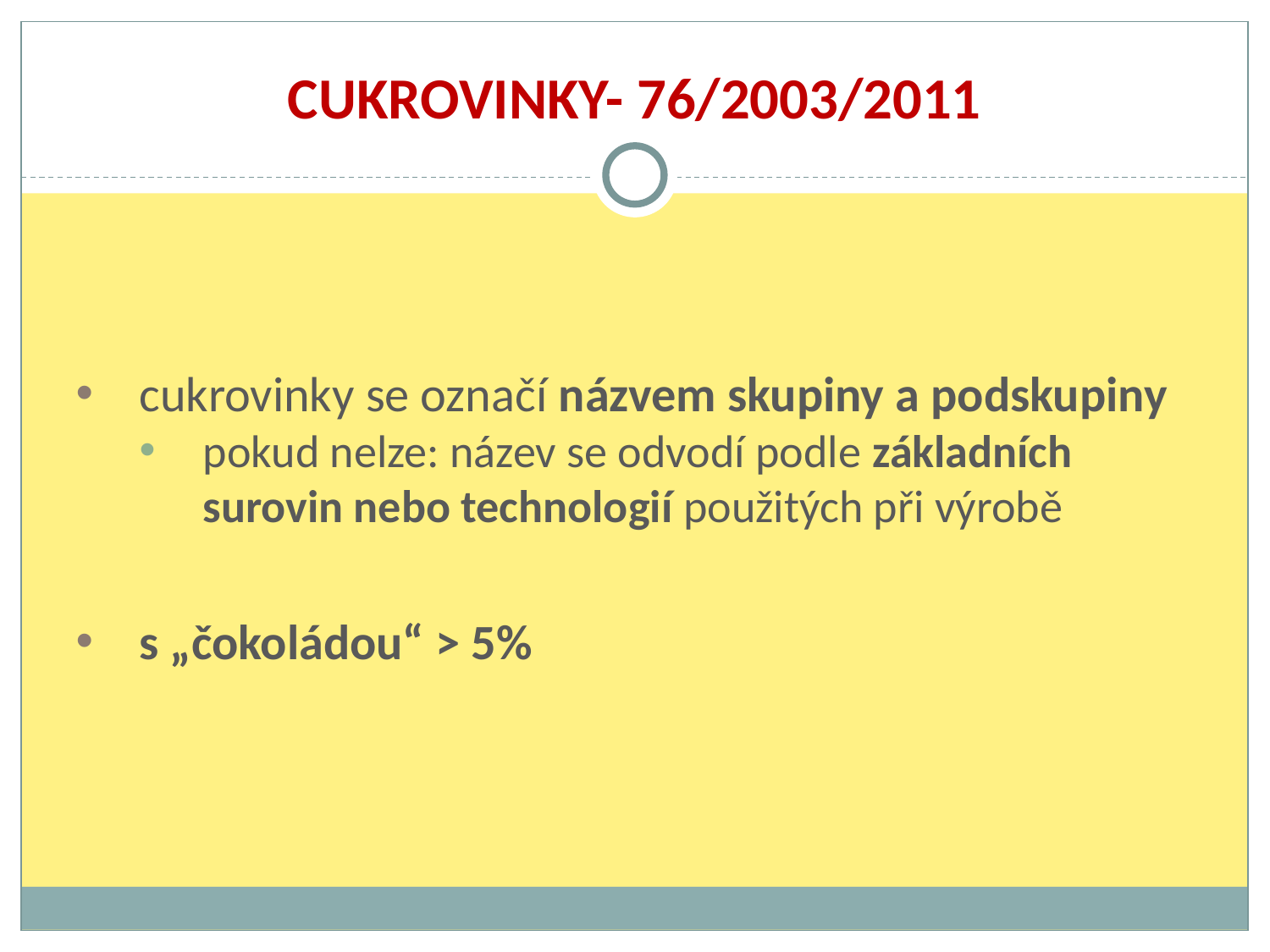

CUKROVINKY- 76/2003/2011
cukrovinky se označí názvem skupiny a podskupiny
pokud nelze: název se odvodí podle základních surovin nebo technologií použitých při výrobě

s „čokoládou“ ˃ 5%